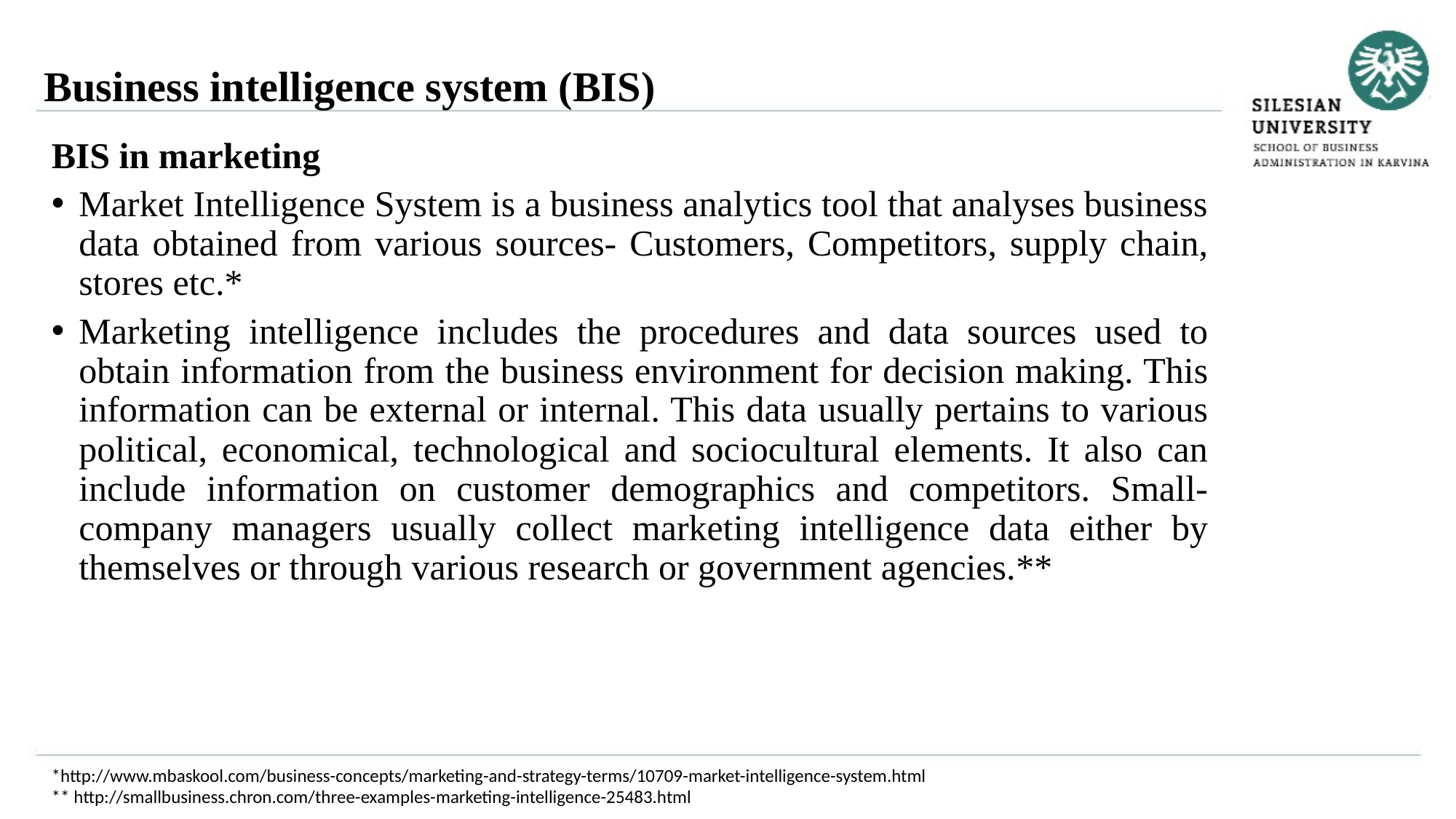

Business intelligence system (BIS)

BIS in marketing
Market Intelligence System is a business analytics tool that analyses business data obtained from various sources- Customers, Competitors, supply chain, stores etc.*
Marketing intelligence includes the procedures and data sources used to obtain information from the business environment for decision making. This information can be external or internal. This data usually pertains to various political, economical, technological and sociocultural elements. It also can include information on customer demographics and competitors. Small-company managers usually collect marketing intelligence data either by themselves or through various research or government agencies.**

*http://www.mbaskool.com/business-concepts/marketing-and-strategy-terms/10709-market-intelligence-system.html
** http://smallbusiness.chron.com/three-examples-marketing-intelligence-25483.html